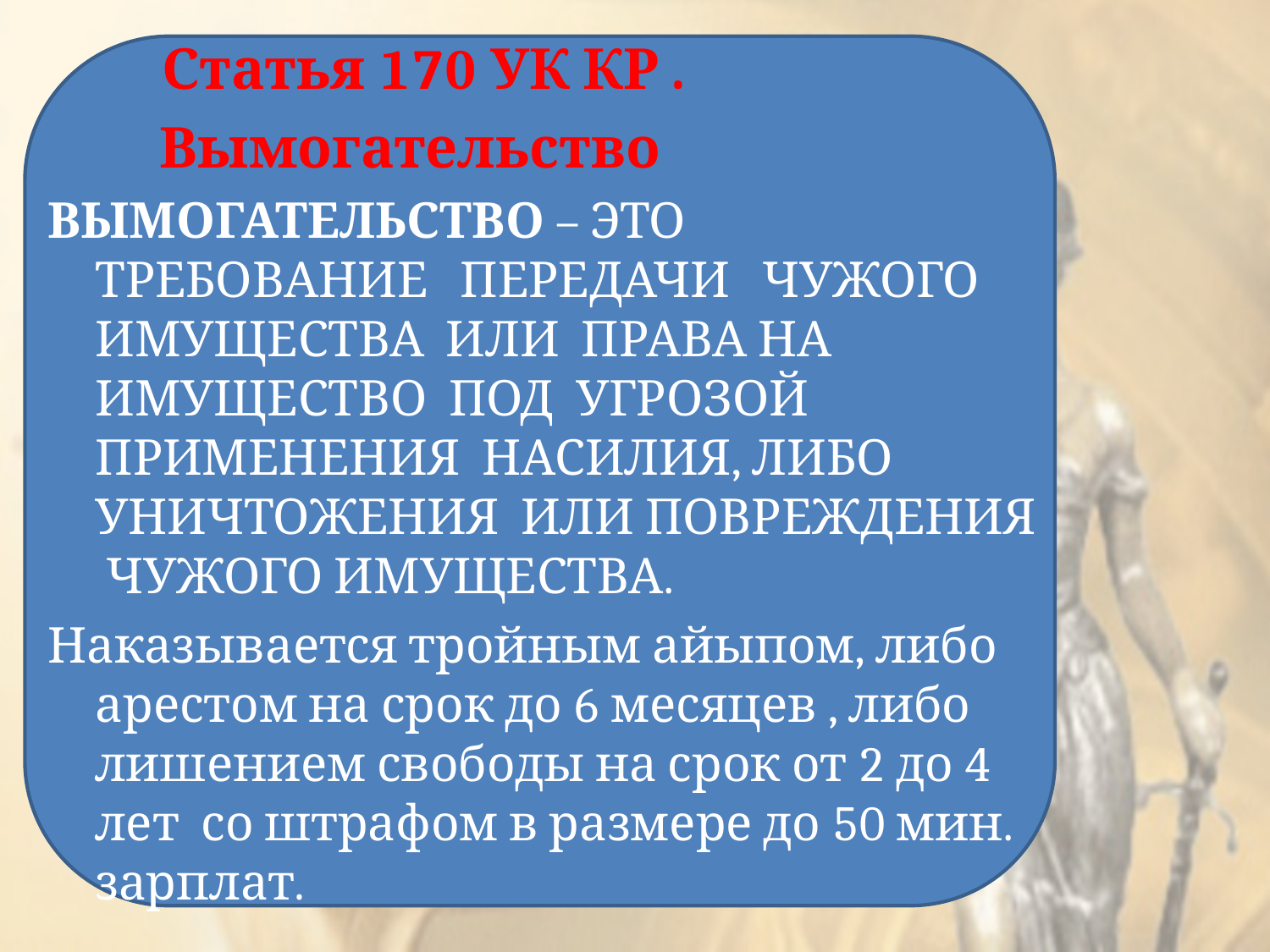

Статья 170 УК КР .
         Вымогательство
ВЫМОГАТЕЛЬСТВО – ЭТО   ТРЕБОВАНИЕ   ПЕРЕДАЧИ   ЧУЖОГО ИМУЩЕСТВА  ИЛИ  ПРАВА НА ИМУЩЕСТВО  ПОД  УГРОЗОЙ ПРИМЕНЕНИЯ  НАСИЛИЯ, ЛИБО  УНИЧТОЖЕНИЯ  ИЛИ ПОВРЕЖДЕНИЯ  ЧУЖОГО ИМУЩЕСТВА.
Наказывается тройным айыпом, либо арестом на срок до 6 месяцев , либо лишением свободы на срок от 2 до 4  лет  со штрафом в размере до 50 мин. зарплат.